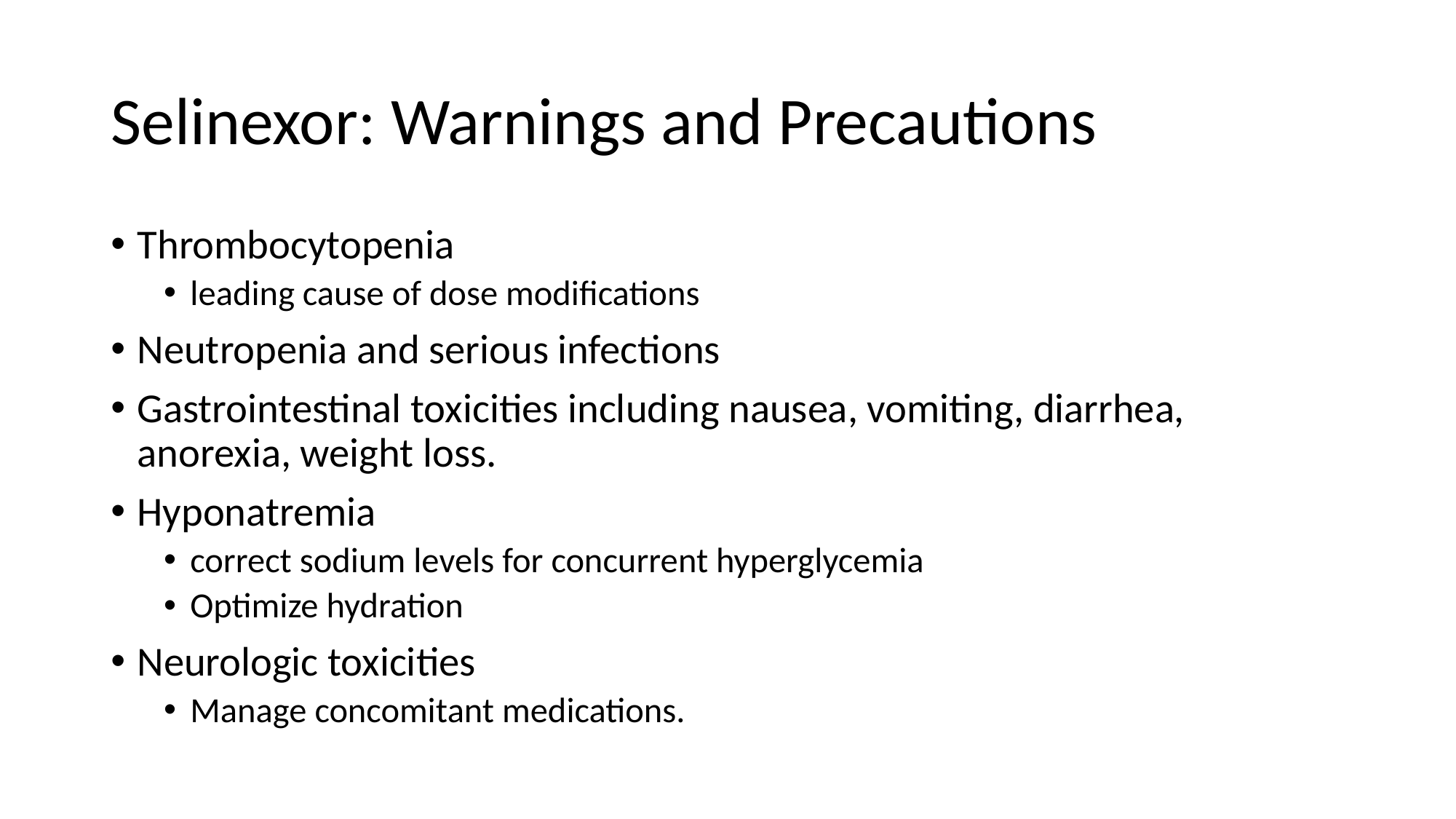

# Selinexor: Warnings and Precautions
Thrombocytopenia
leading cause of dose modifications
Neutropenia and serious infections
Gastrointestinal toxicities including nausea, vomiting, diarrhea, anorexia, weight loss.
Hyponatremia
correct sodium levels for concurrent hyperglycemia
Optimize hydration
Neurologic toxicities
Manage concomitant medications.